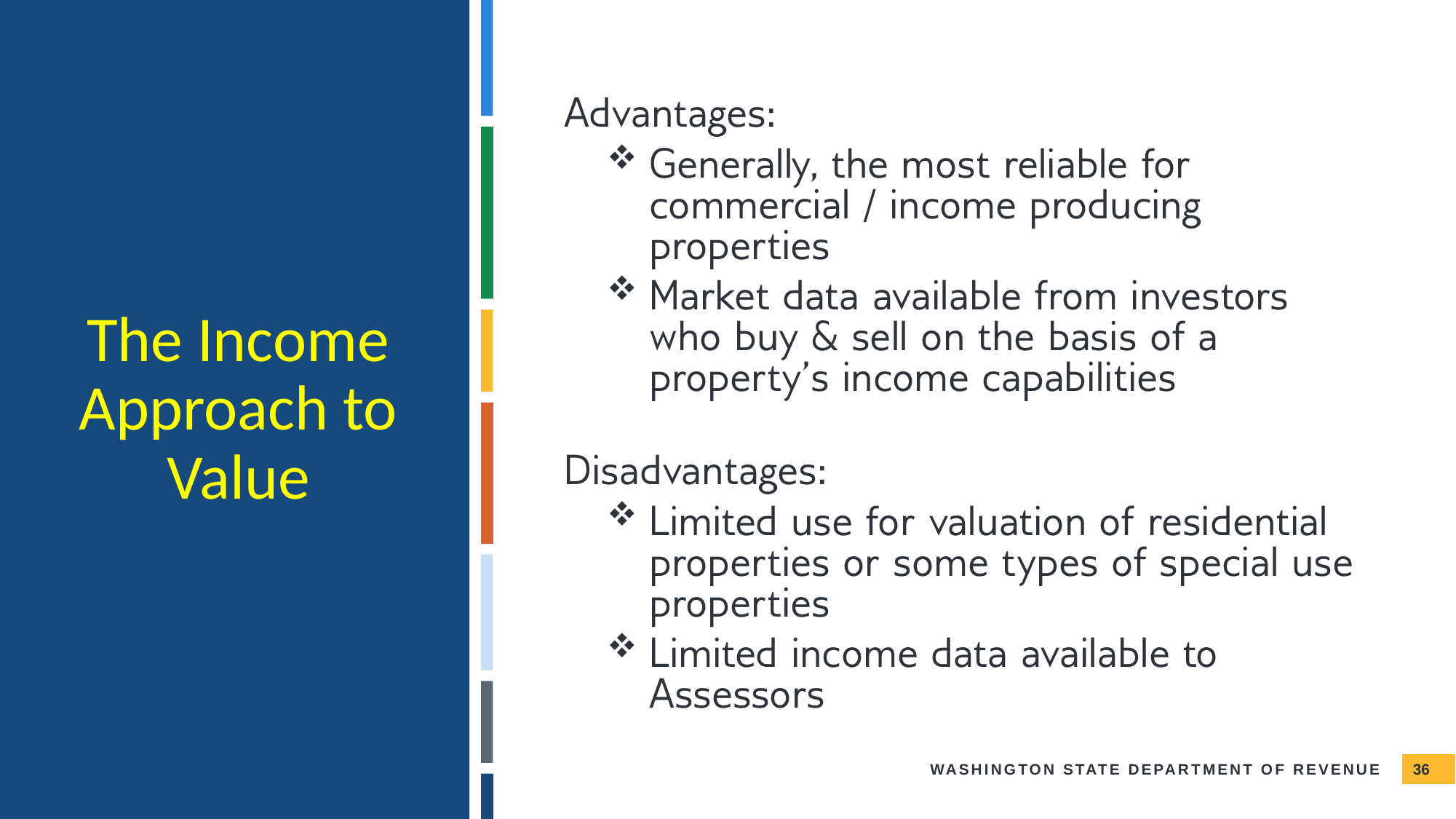

Advantages:
Generally, the most reliable for commercial / income producing properties
Market data available from investors who buy & sell on the basis of a property’s income capabilities

Disadvantages:
Limited use for valuation of residential properties or some types of special use properties
Limited income data available to Assessors

The Income Approach to Value